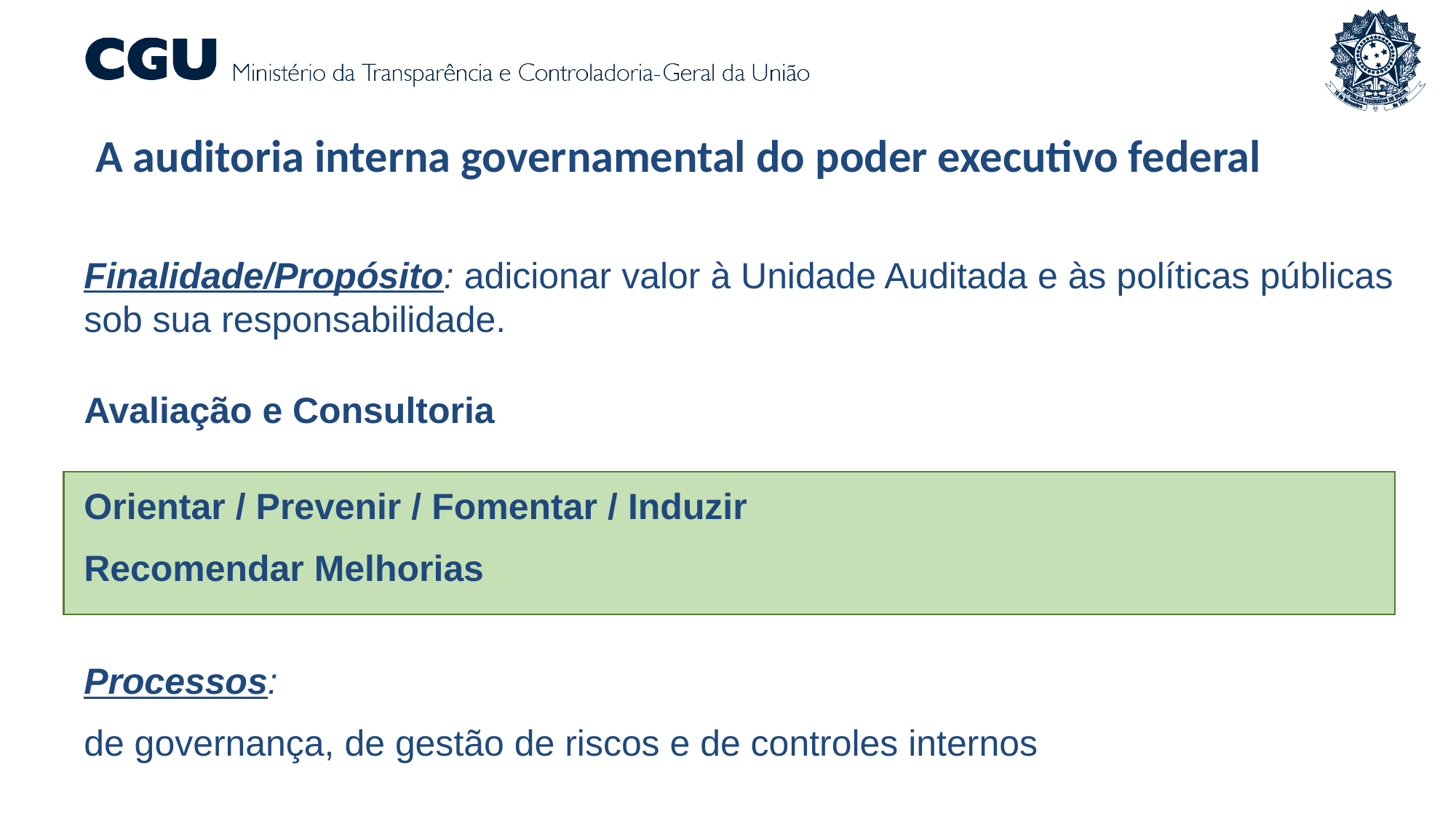

A auditoria interna governamental do poder executivo federal
Finalidade/Propósito: adicionar valor à Unidade Auditada e às políticas públicas sob sua responsabilidade.

Avaliação e Consultoria

Orientar / Prevenir / Fomentar / Induzir
Recomendar Melhorias

Processos:
de governança, de gestão de riscos e de controles internos